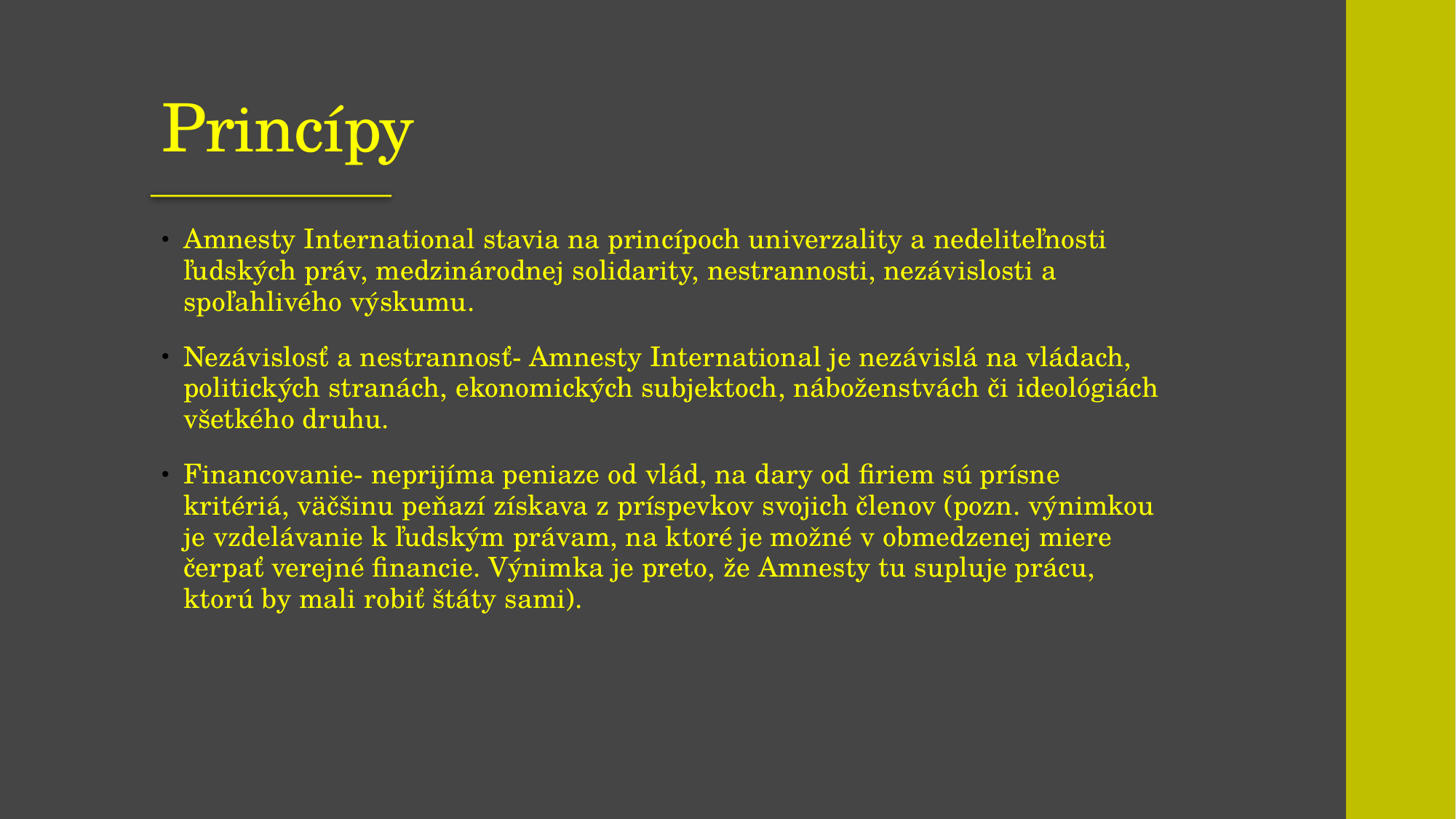

# Princípy
Amnesty International stavia na princípoch univerzality a nedeliteľnosti ľudských práv, medzinárodnej solidarity, nestrannosti, nezávislosti a spoľahlivého výskumu.
Nezávislosť a nestrannosť- Amnesty International je nezávislá na vládach, politických stranách, ekonomických subjektoch, náboženstvách či ideológiách všetkého druhu.
Financovanie- neprijíma peniaze od vlád, na dary od firiem sú prísne kritériá, väčšinu peňazí získava z príspevkov svojich členov (pozn. výnimkou je vzdelávanie k ľudským právam, na ktoré je možné v obmedzenej miere čerpať verejné financie. Výnimka je preto, že Amnesty tu supluje prácu, ktorú by mali robiť štáty sami).